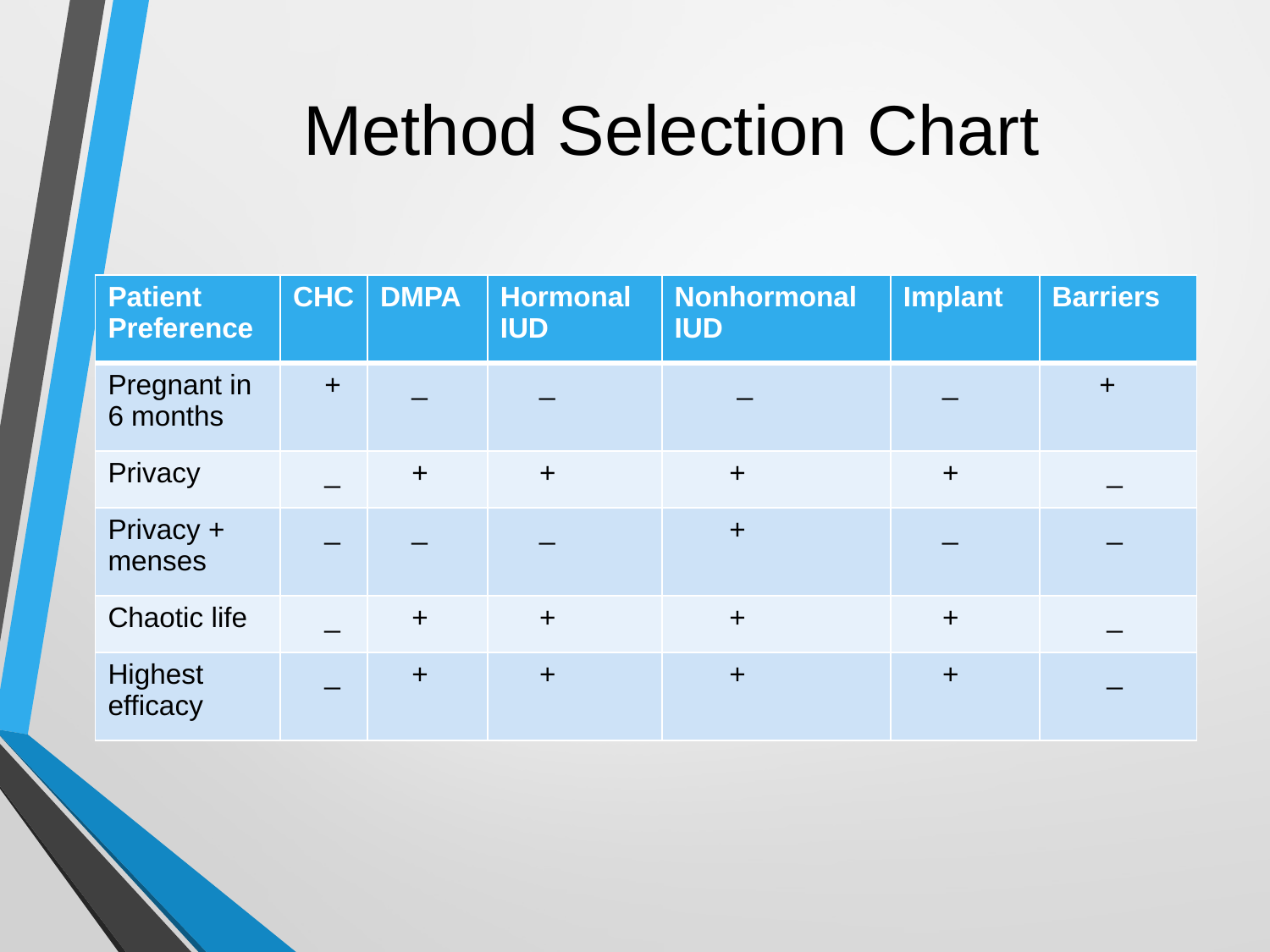

# Method Selection Chart
| Patient Preference | CHC | DMPA | Hormonal IUD | Nonhormonal IUD | Implant | Barriers |
| --- | --- | --- | --- | --- | --- | --- |
| Pregnant in 6 months | + | \_ | \_ | \_ | \_ | + |
| Privacy | \_ | + | + | + | + | \_ |
| Privacy + menses | \_ | \_ | \_ | + | \_ | \_ |
| Chaotic life | \_ | + | + | + | + | \_ |
| Highest efficacy | \_ | + | + | + | + | \_ |